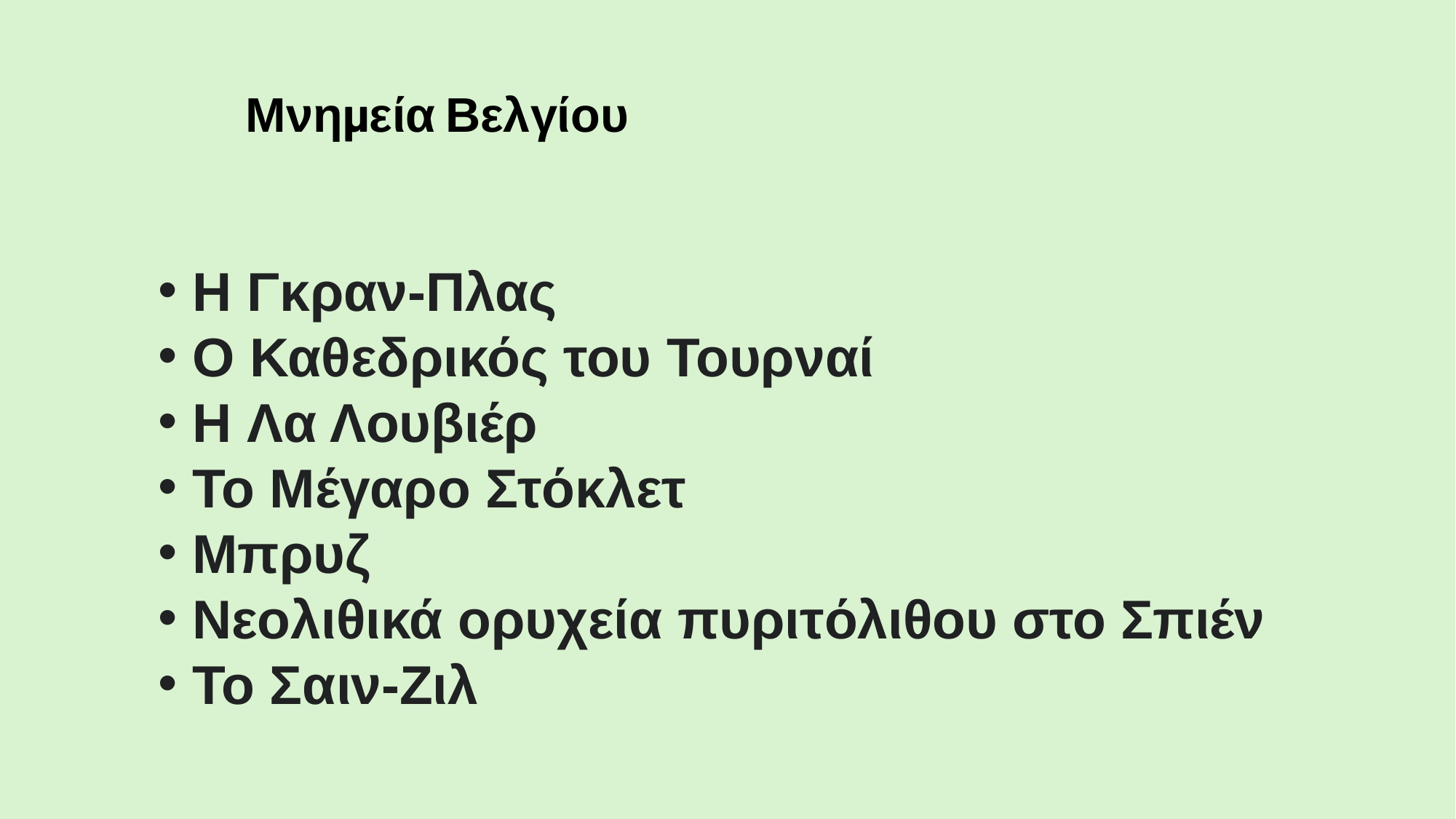

Μνημεία Βελγίου
Η Γκραν-Πλας
Ο Καθεδρικός του Τουρναί
Η Λα Λουβιέρ
Το Μέγαρο Στόκλετ
Μπρυζ
Νεολιθικά ορυχεία πυριτόλιθου στο Σπιέν
Το Σαιν-Ζιλ